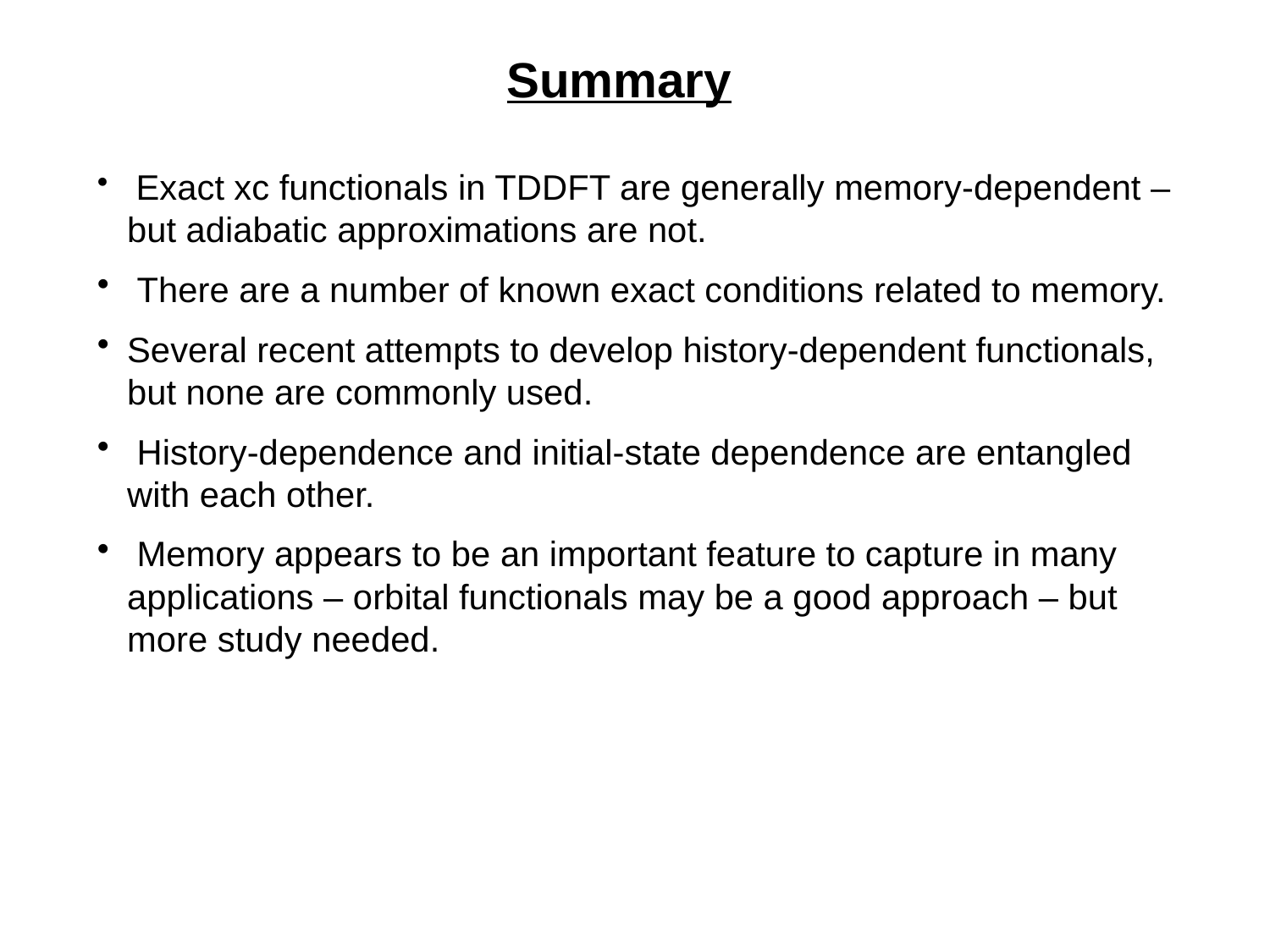

Summary
 Exact xc functionals in TDDFT are generally memory-dependent – but adiabatic approximations are not.
 There are a number of known exact conditions related to memory.
Several recent attempts to develop history-dependent functionals, but none are commonly used.
 History-dependence and initial-state dependence are entangled with each other.
 Memory appears to be an important feature to capture in many applications – orbital functionals may be a good approach – but more study needed.